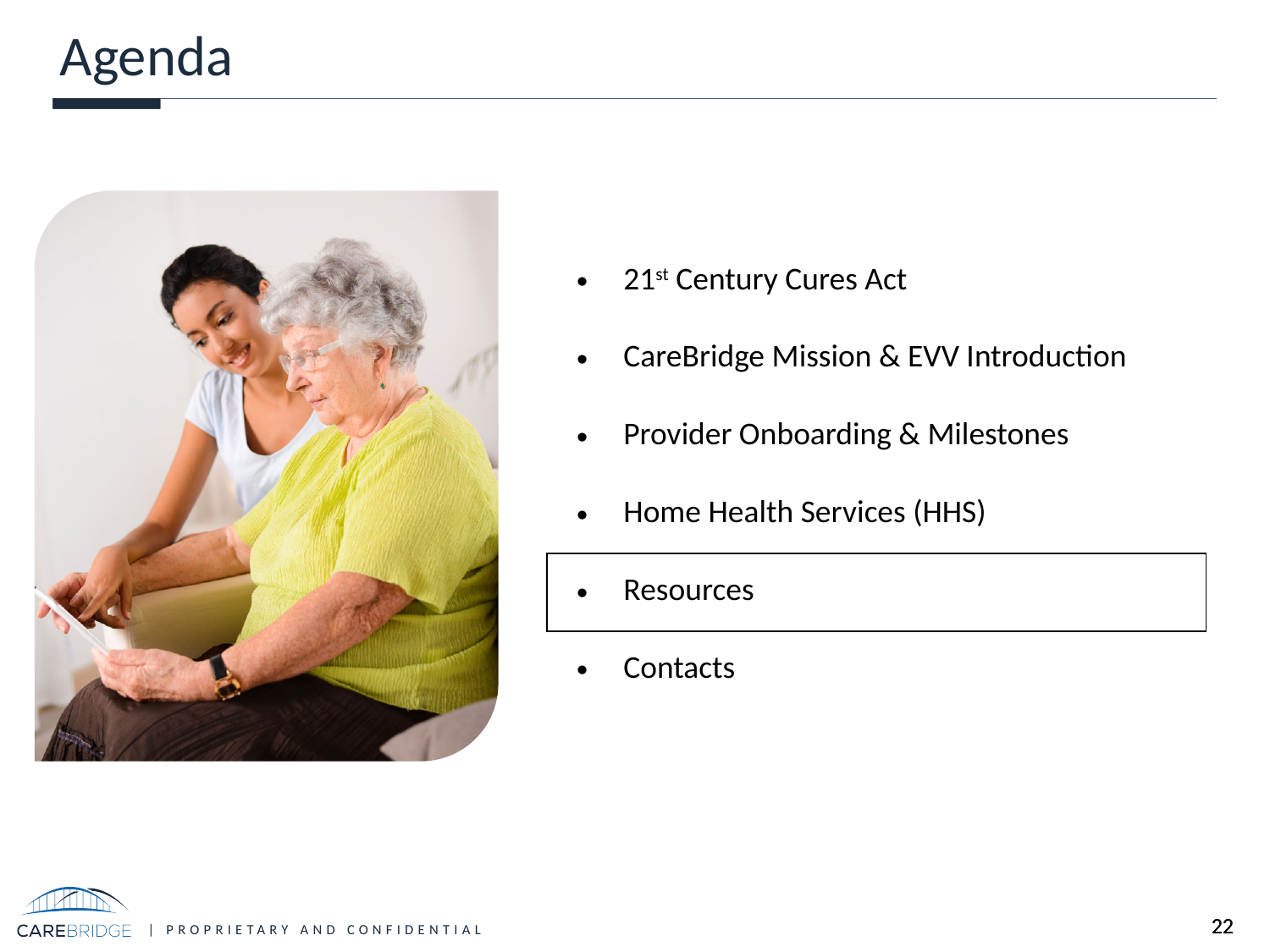

| 21st Century Cures Act |
| --- |
| CareBridge Mission & EVV Introduction |
| Provider Onboarding & Milestones |
| Home Health Services (HHS) |
| Resources |
| Contacts |